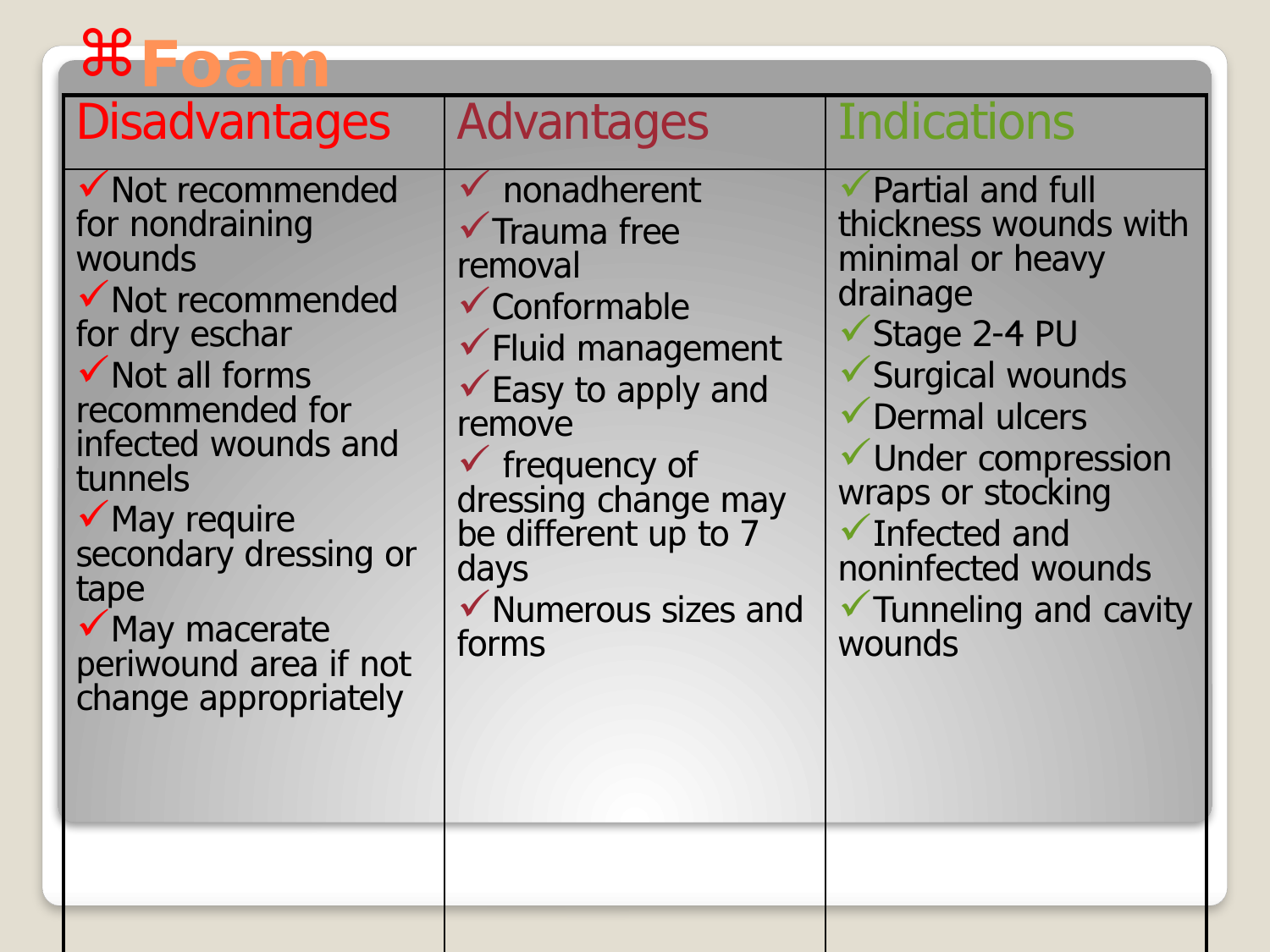

# Foam
| Disadvantages | Advantages | Indications |
| --- | --- | --- |
| Not recommended for nondraining wounds Not recommended for dry eschar Not all forms recommended for infected wounds and tunnels May require secondary dressing or tape May macerate periwound area if not change appropriately | nonadherent Trauma free removal Conformable Fluid management Easy to apply and remove frequency of dressing change may be different up to 7 days Numerous sizes and forms | Partial and full thickness wounds with minimal or heavy drainage Stage 2-4 PU Surgical wounds Dermal ulcers Under compression wraps or stocking Infected and noninfected wounds Tunneling and cavity wounds |